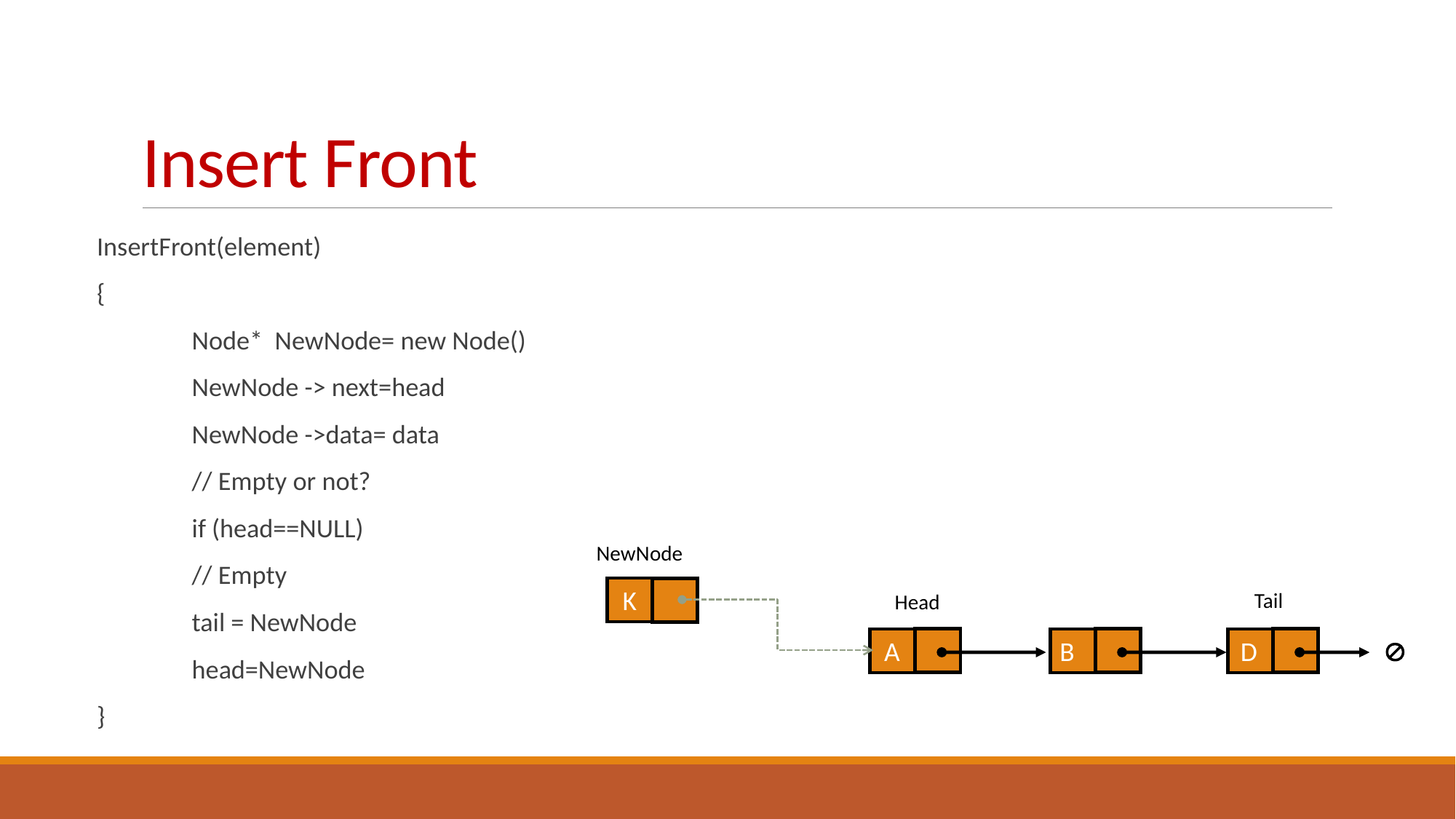

# Insert Front
InsertFront(element)
{
	Node*  NewNode= new Node()
	NewNode -> next=head
	NewNode ->data= data
	// Empty or not?
	if (head==NULL)
		// Empty
		tail = NewNode
	head=NewNode
}
NewNode
K

Tail
Head
∅
A

B

D